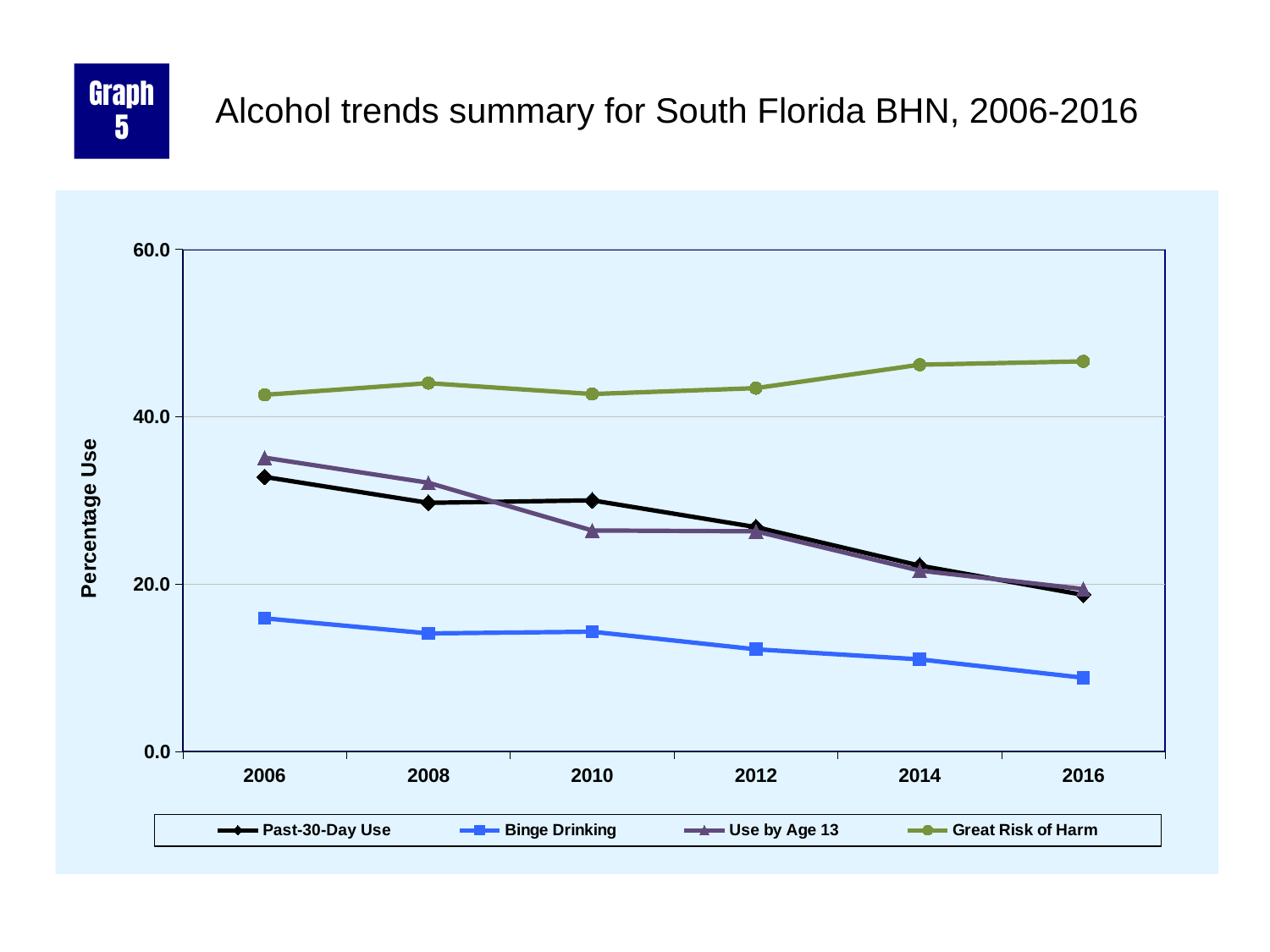

Graph 5
Alcohol trends summary for South Florida BHN, 2006-2016

### Chart

| Category | Past-30-Day Use | Binge Drinking | Use by Age 13 | Great Risk of Harm |
|---|---|---|---|---|
| 2006 | 32.8 | 15.9 | 35.1 | 42.6 |
| 2008 | 29.7 | 14.1 | 32.1 | 44.0 |
| 2010 | 30.0 | 14.3 | 26.4 | 42.7 |
| 2012 | 26.8 | 12.2 | 26.3 | 43.4 |
| 2014 | 22.2 | 11.0 | 21.6 | 46.2 |
| 2016 | 18.7 | 8.8 | 19.4 | 46.6 |